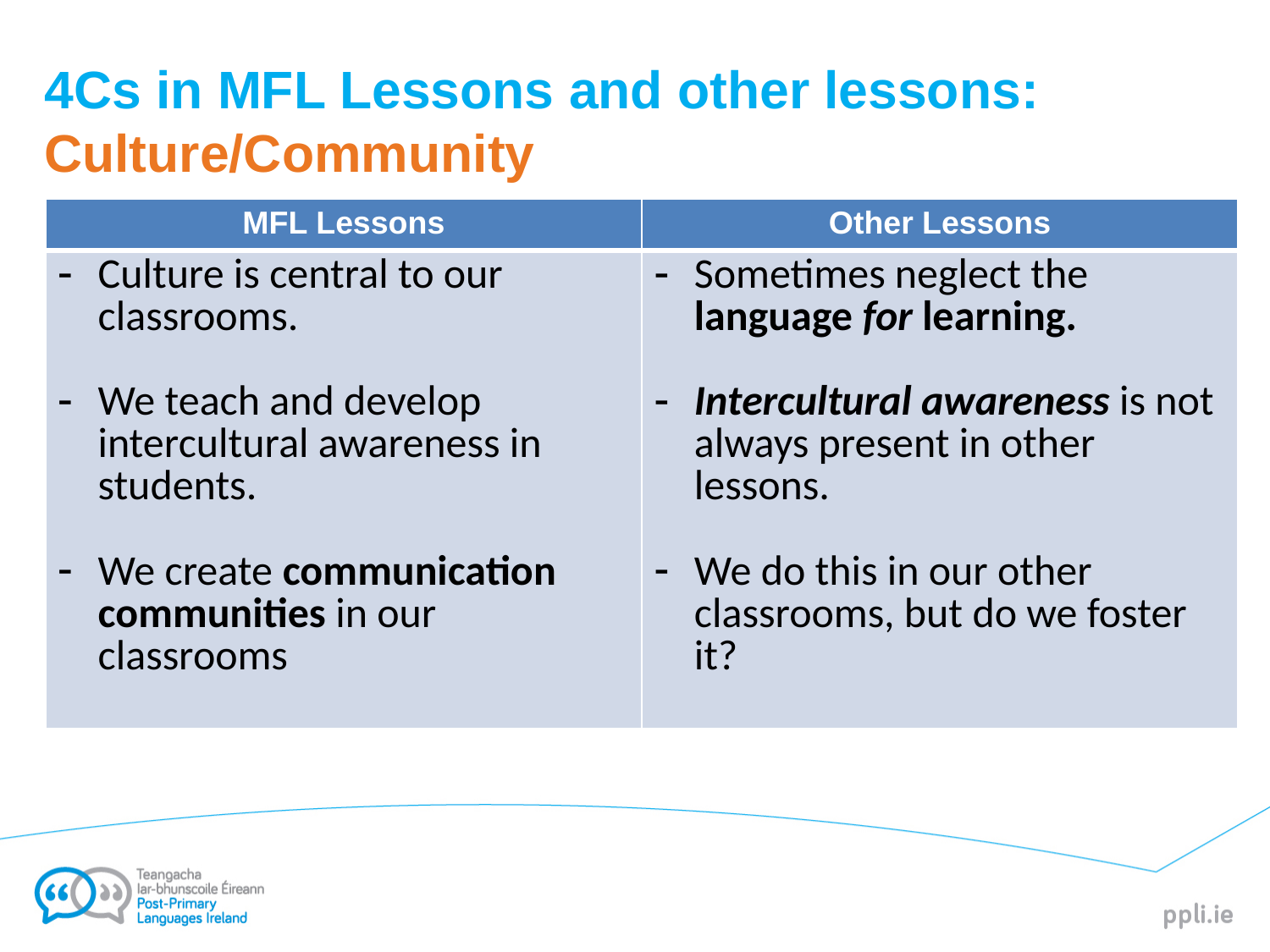

# 4Cs in MFL Lessons and other lessons: Culture/Community
| MFL Lessons | Other Lessons |
| --- | --- |
| Culture is central to our classrooms. We teach and develop intercultural awareness in students. We create communication communities in our classrooms | Sometimes neglect the language for learning. Intercultural awareness is not always present in other lessons. We do this in our other classrooms, but do we foster it? |